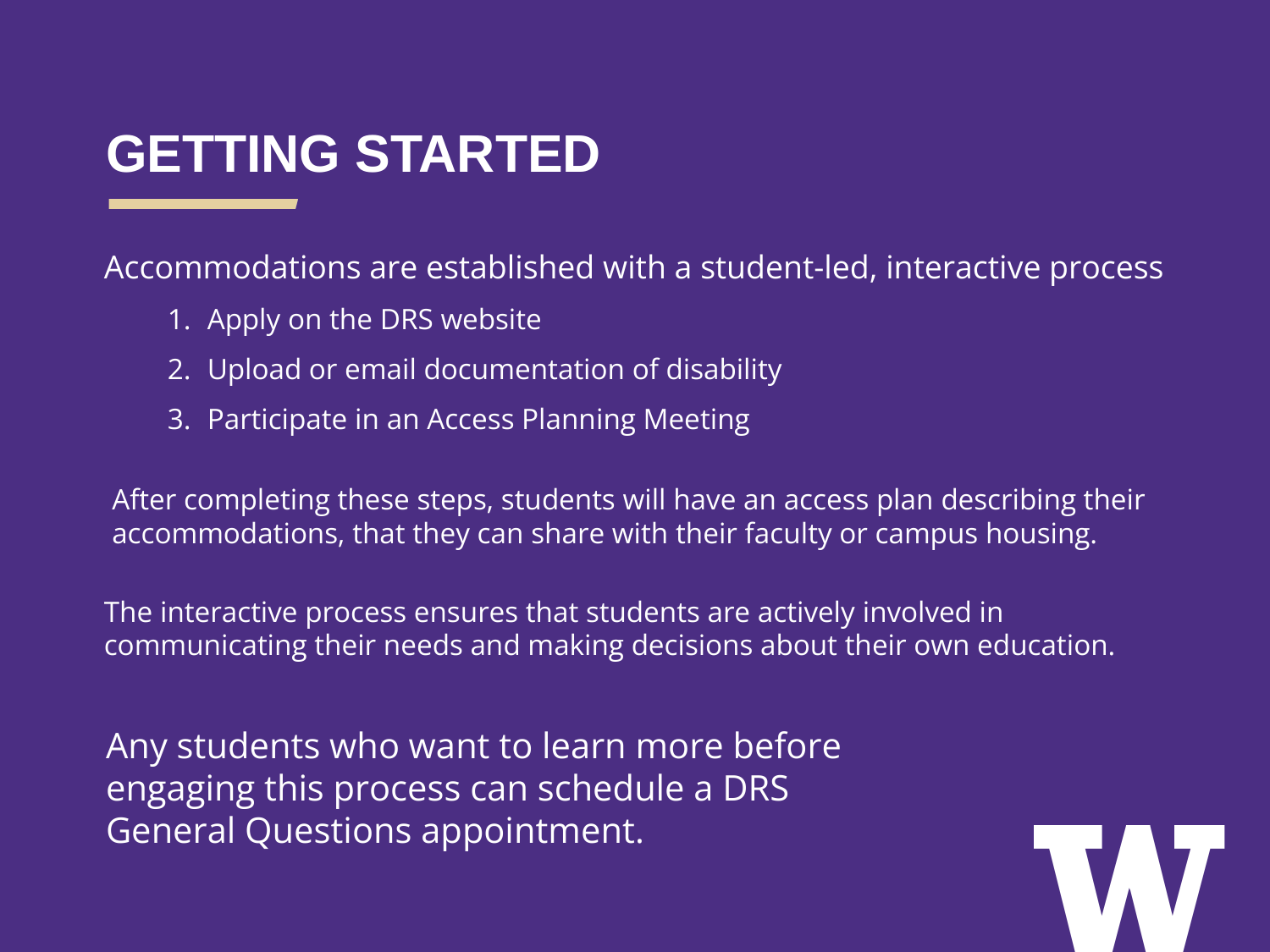

# GETTING STARTED
Accommodations are established with a student-led, interactive process
Apply on the DRS website
Upload or email documentation of disability
Participate in an Access Planning Meeting

After completing these steps, students will have an access plan describing their accommodations, that they can share with their faculty or campus housing.

The interactive process ensures that students are actively involved in communicating their needs and making decisions about their own education.

Any students who want to learn more before engaging this process can schedule a DRS General Questions appointment.